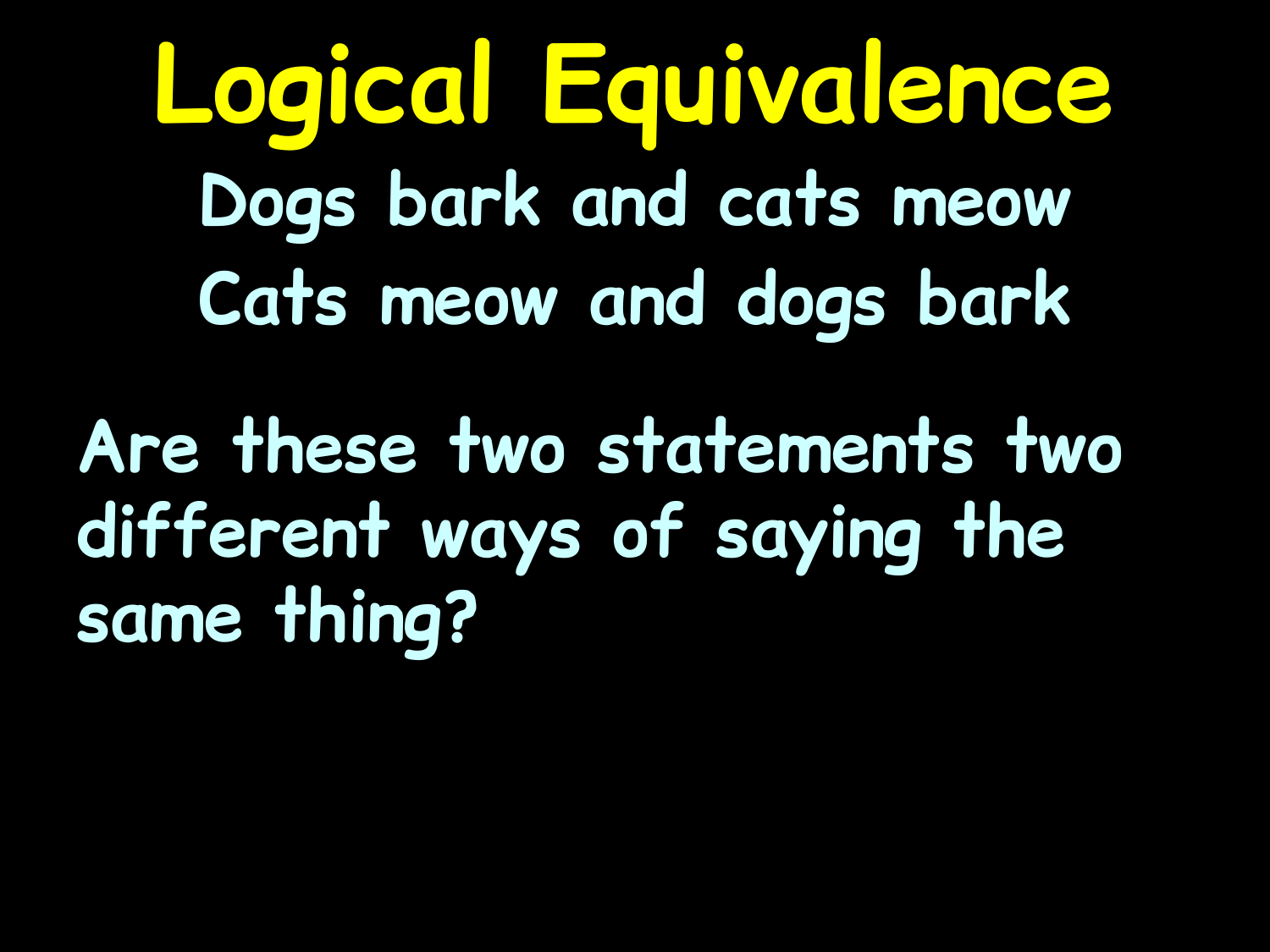

# Logical Equivalence
Dogs bark and cats meow
Cats meow and dogs bark

Are these two statements two different ways of saying the same thing?